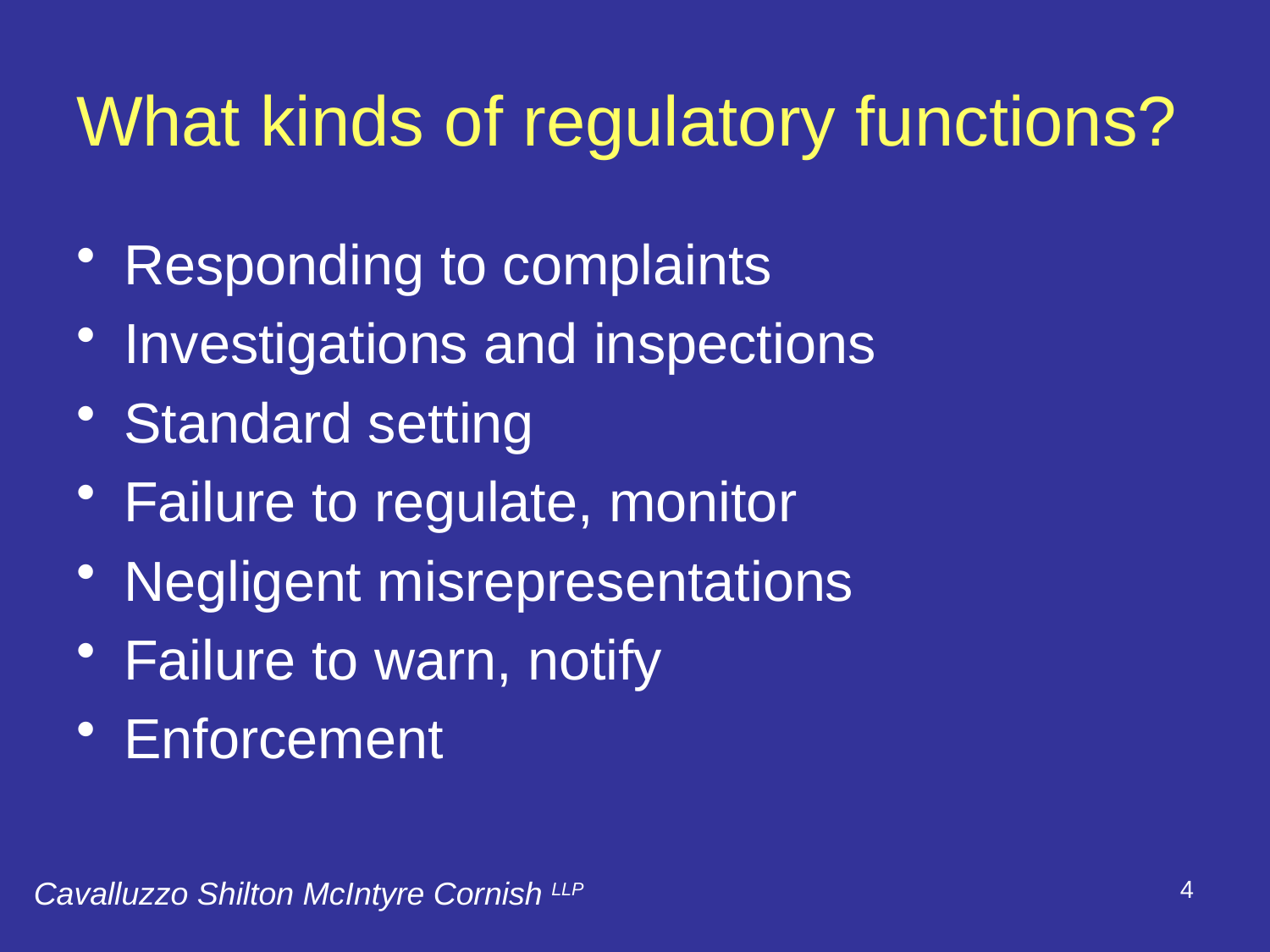

# What kinds of regulatory functions?
Responding to complaints
Investigations and inspections
Standard setting
Failure to regulate, monitor
Negligent misrepresentations
Failure to warn, notify
Enforcement
4